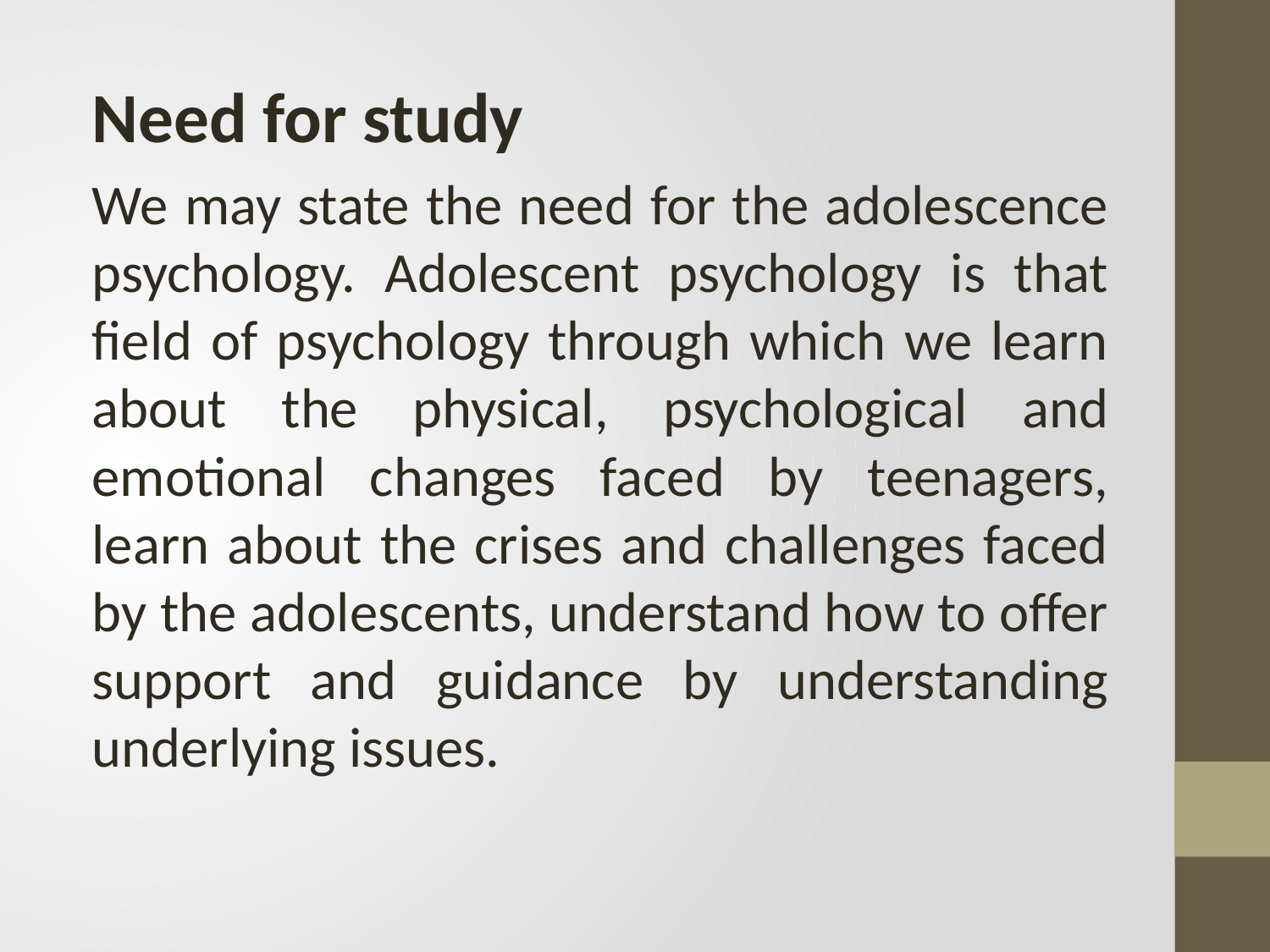

Need for study
We may state the need for the adolescence psychology. Adolescent psychology is that field of psychology through which we learn about the physical, psychological and emotional changes faced by teenagers, learn about the crises and challenges faced by the adolescents, understand how to offer support and guidance by understanding underlying issues.